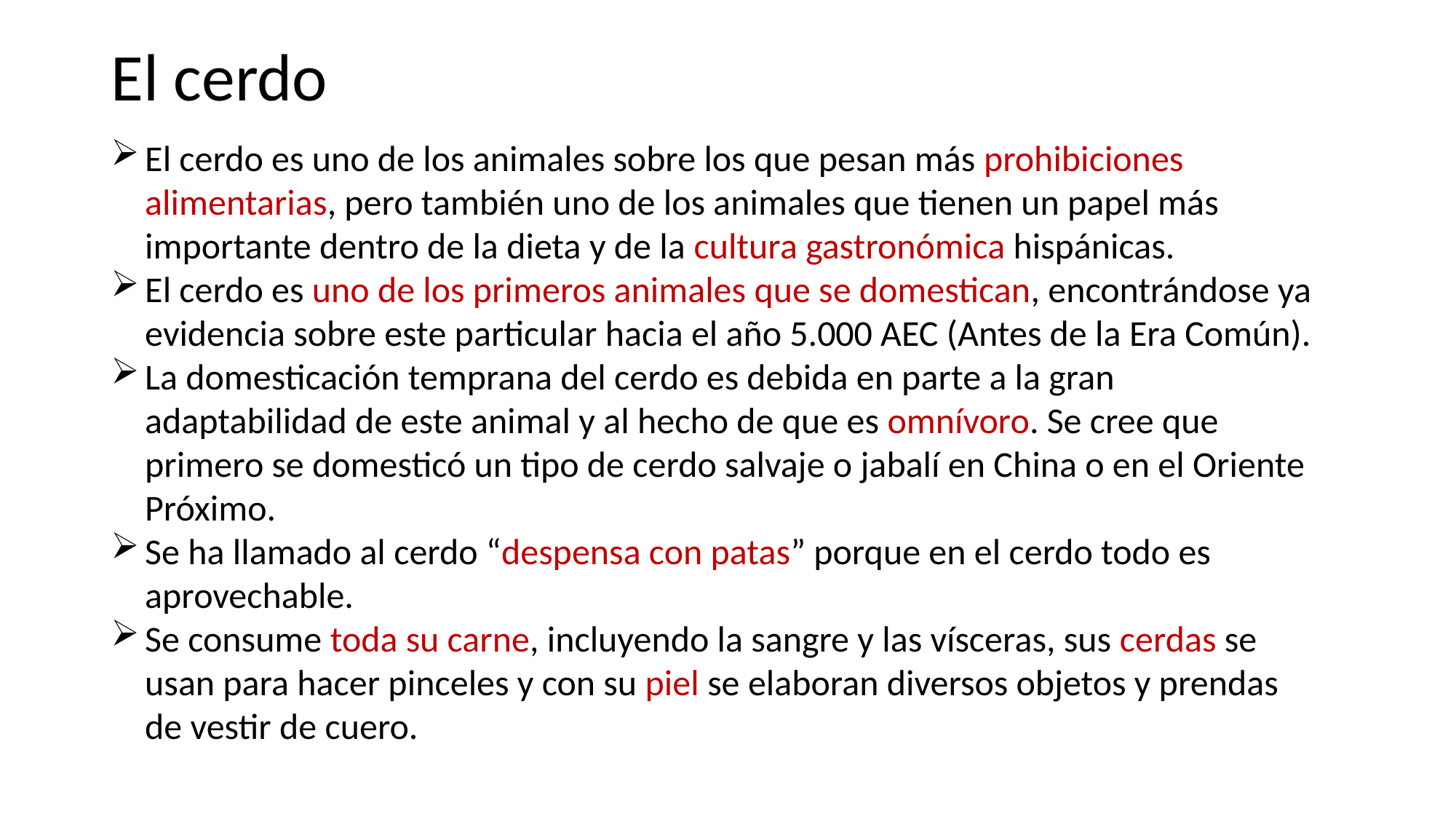

# El cerdo
El cerdo es uno de los animales sobre los que pesan más prohibiciones alimentarias, pero también uno de los animales que tienen un papel más importante dentro de la dieta y de la cultura gastronómica hispánicas.
El cerdo es uno de los primeros animales que se domestican, encontrándose ya evidencia sobre este particular hacia el año 5.000 AEC (Antes de la Era Común).
La domesticación temprana del cerdo es debida en parte a la gran adaptabilidad de este animal y al hecho de que es omnívoro. Se cree que primero se domesticó un tipo de cerdo salvaje o jabalí en China o en el Oriente Próximo.
Se ha llamado al cerdo “despensa con patas” porque en el cerdo todo es aprovechable.
Se consume toda su carne, incluyendo la sangre y las vísceras, sus cerdas se usan para hacer pinceles y con su piel se elaboran diversos objetos y prendas de vestir de cuero.